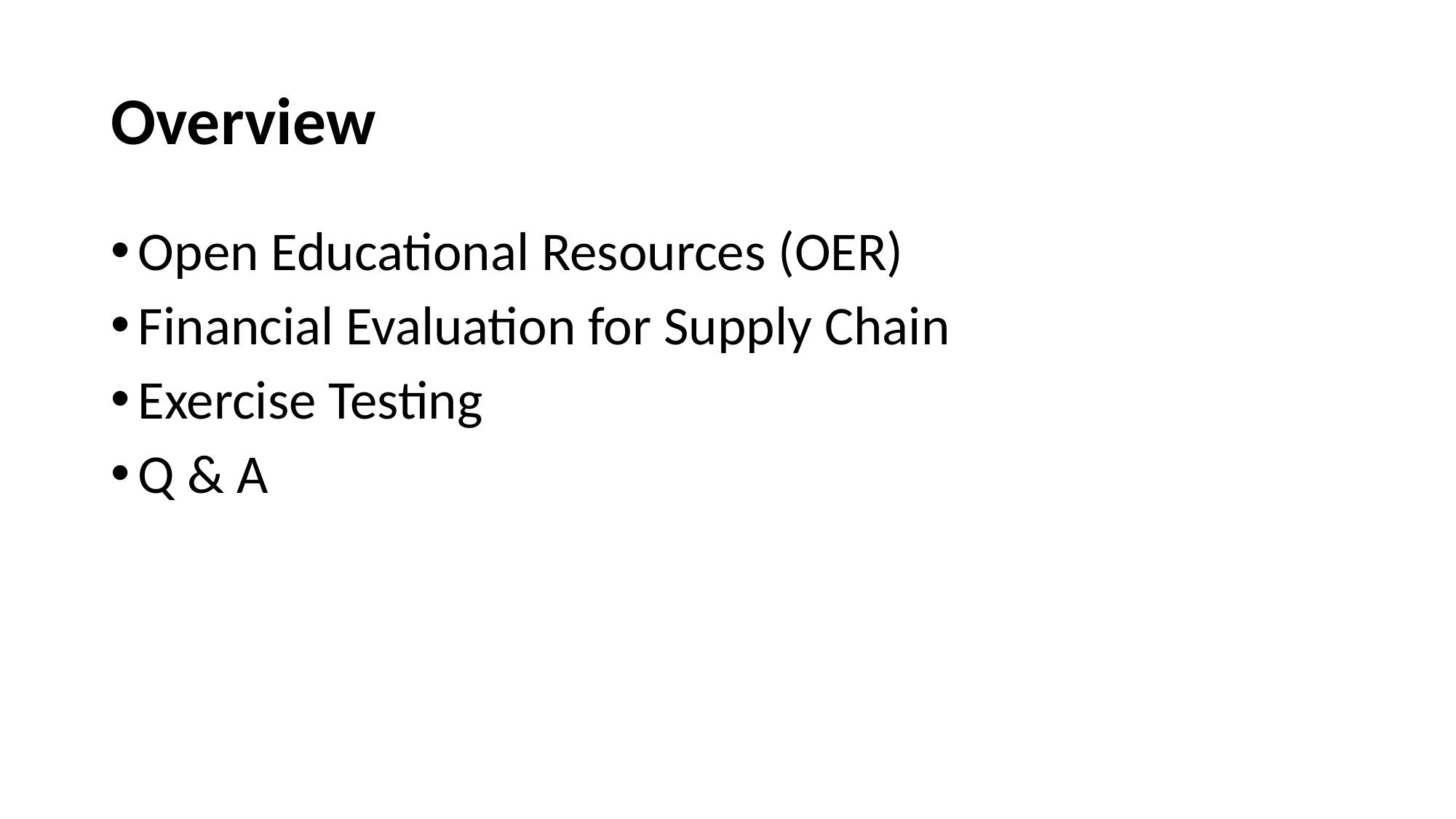

# Overview
Open Educational Resources (OER)
Financial Evaluation for Supply Chain
Exercise Testing
Q & A